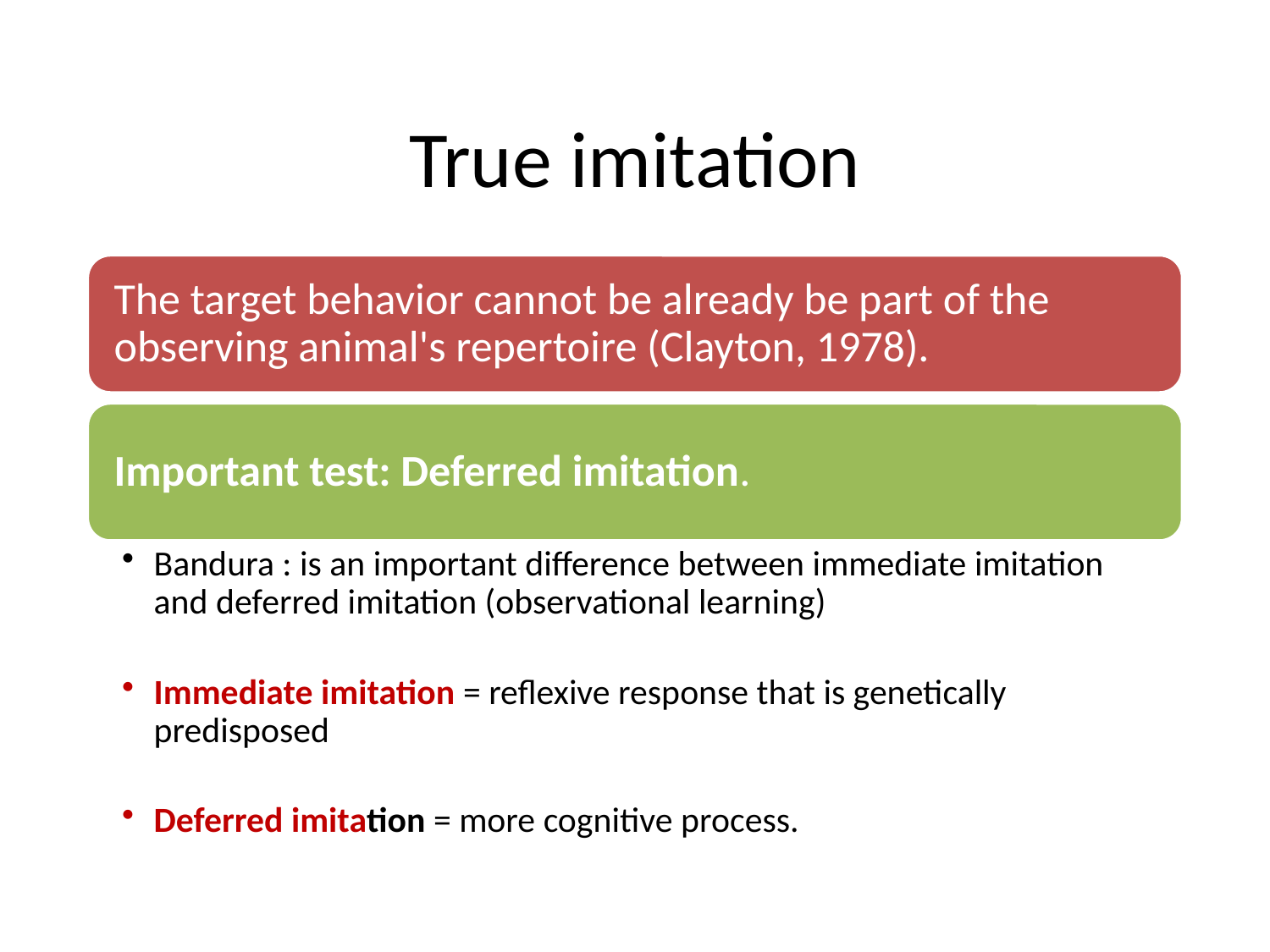

# True imitation
The target behavior cannot be already be part of the observing animal's repertoire (Clayton, 1978).
Important test: Deferred imitation.
Bandura : is an important difference between immediate imitation and deferred imitation (observational learning)

Immediate imitation = reflexive response that is genetically predisposed

Deferred imitation = more cognitive process.